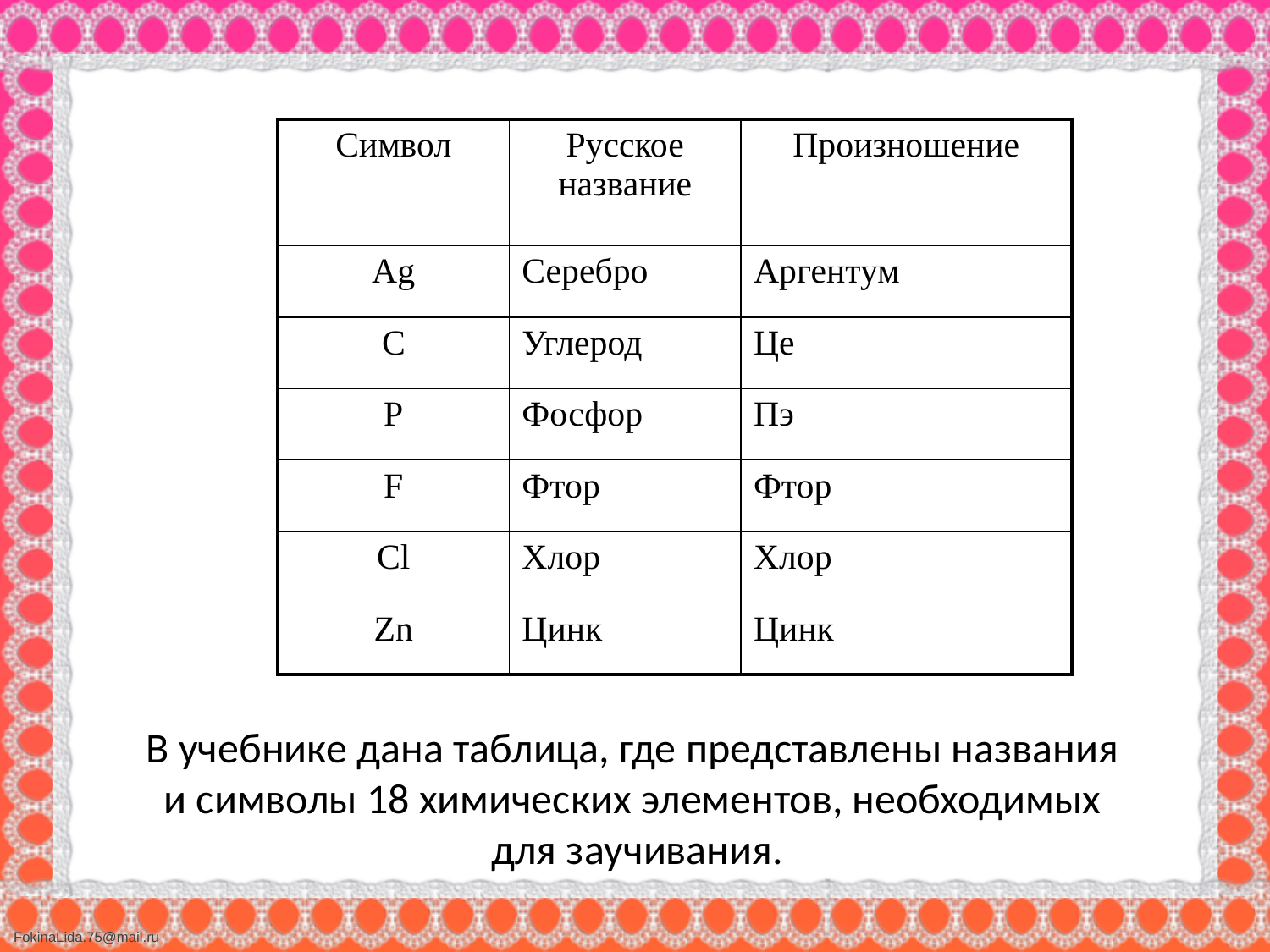

| Символ | Русское название | Произношение |
| --- | --- | --- |
| Ag | Серебро | Аргентум |
| C | Углерод | Це |
| P | Фосфор | Пэ |
| F | Фтор | Фтор |
| Cl | Хлор | Хлор |
| Zn | Цинк | Цинк |
В учебнике дана таблица, где представлены названия
и символы 18 химических элементов, необходимых
для заучивания.